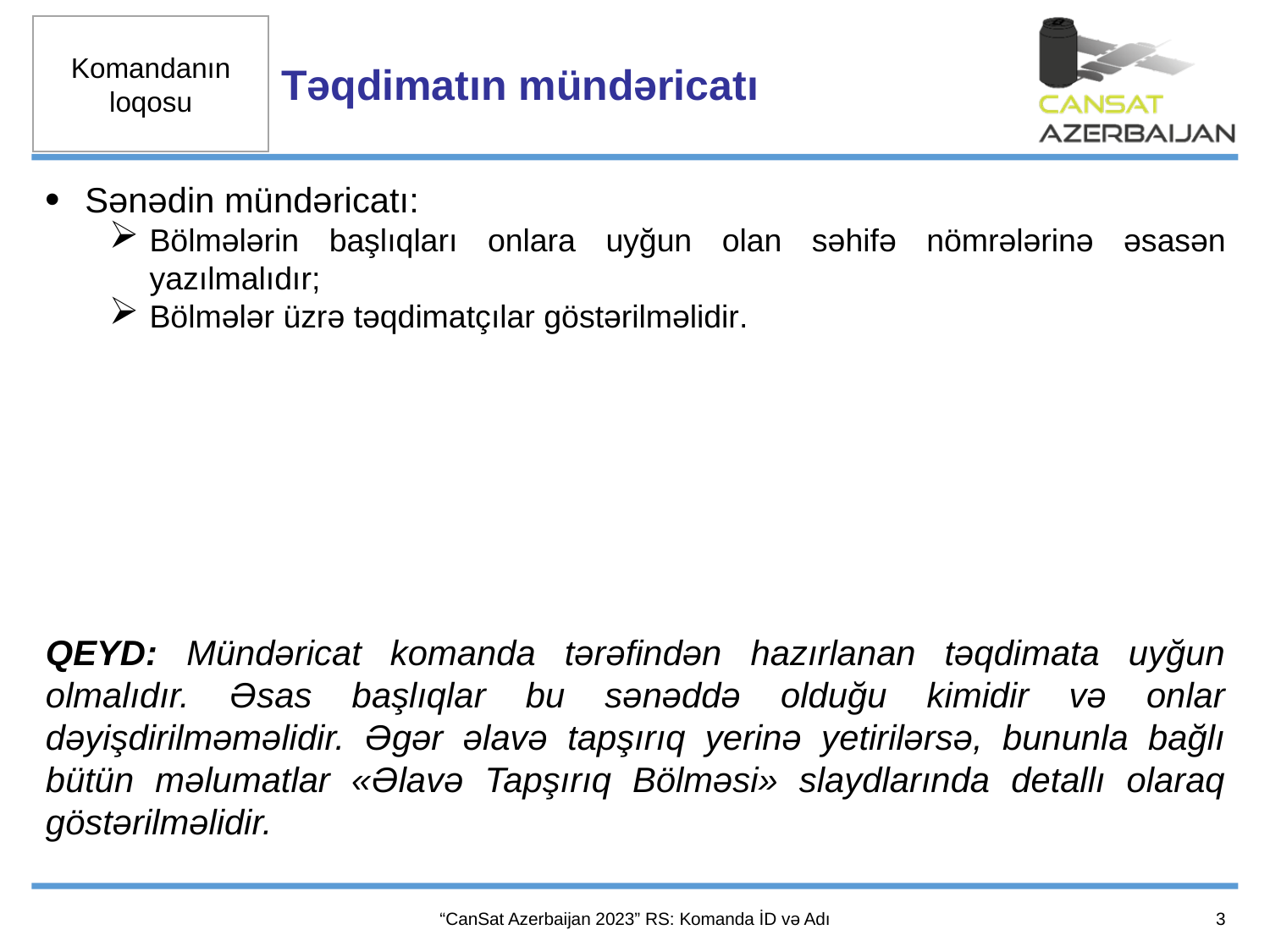

Təqdimatın mündəricatı
Sənədin mündəricatı:
Bölmələrin başlıqları onlara uyğun olan səhifə nömrələrinə əsasən yazılmalıdır;
Bölmələr üzrə təqdimatçılar göstərilməlidir.

QEYD: Mündəricat komanda tərəfindən hazırlanan təqdimata uyğun olmalıdır. Əsas başlıqlar bu sənəddə olduğu kimidir və onlar dəyişdirilməməlidir. Əgər əlavə tapşırıq yerinə yetirilərsə, bununla bağlı bütün məlumatlar «Əlavə Tapşırıq Bölməsi» slaydlarında detallı olaraq göstərilməlidir.
3
“CanSat Azerbaijan 2023” RS: Komanda İD və Adı